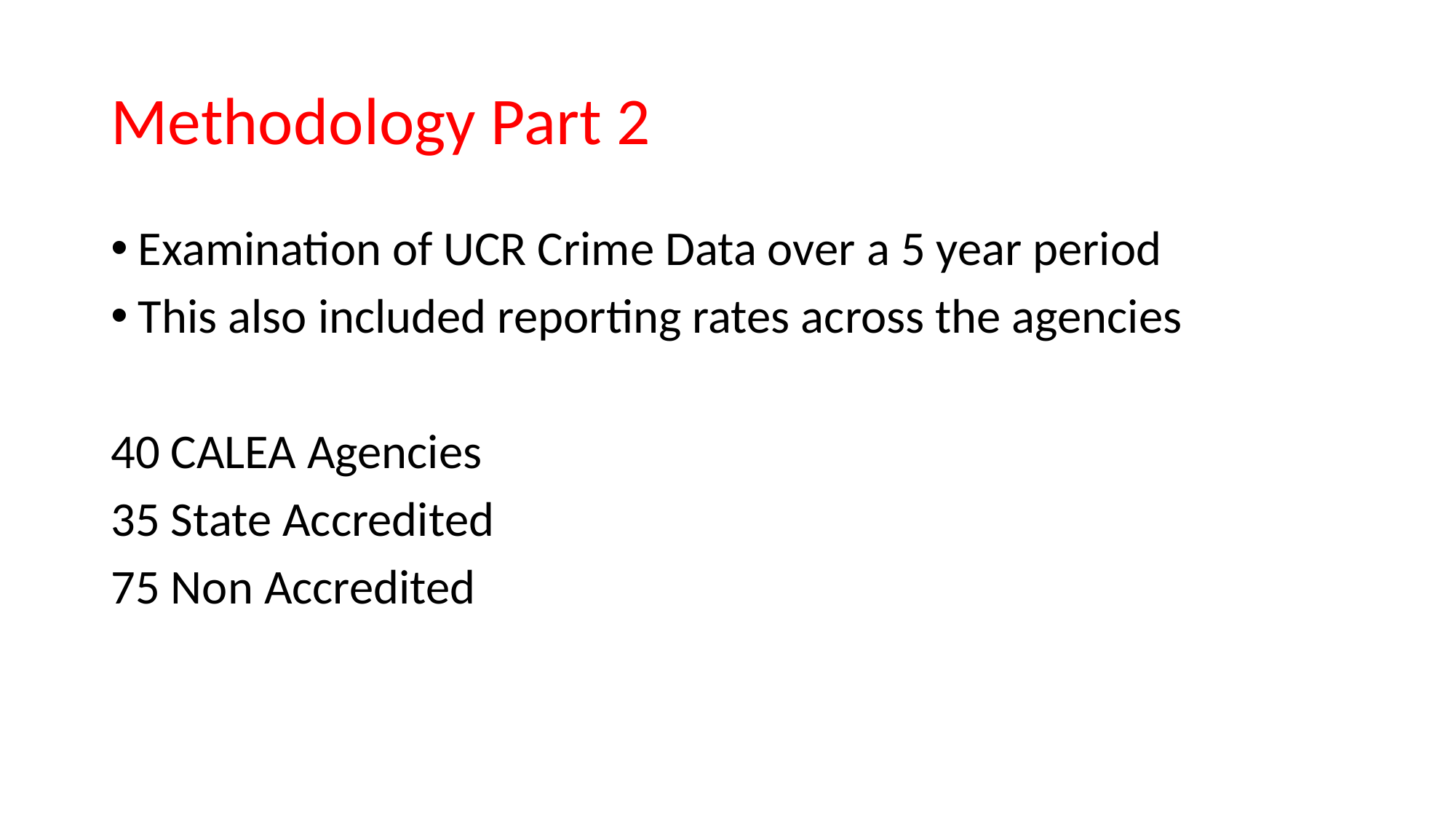

# Methodology Part 2
Examination of UCR Crime Data over a 5 year period
This also included reporting rates across the agencies

40 CALEA Agencies
35 State Accredited
75 Non Accredited